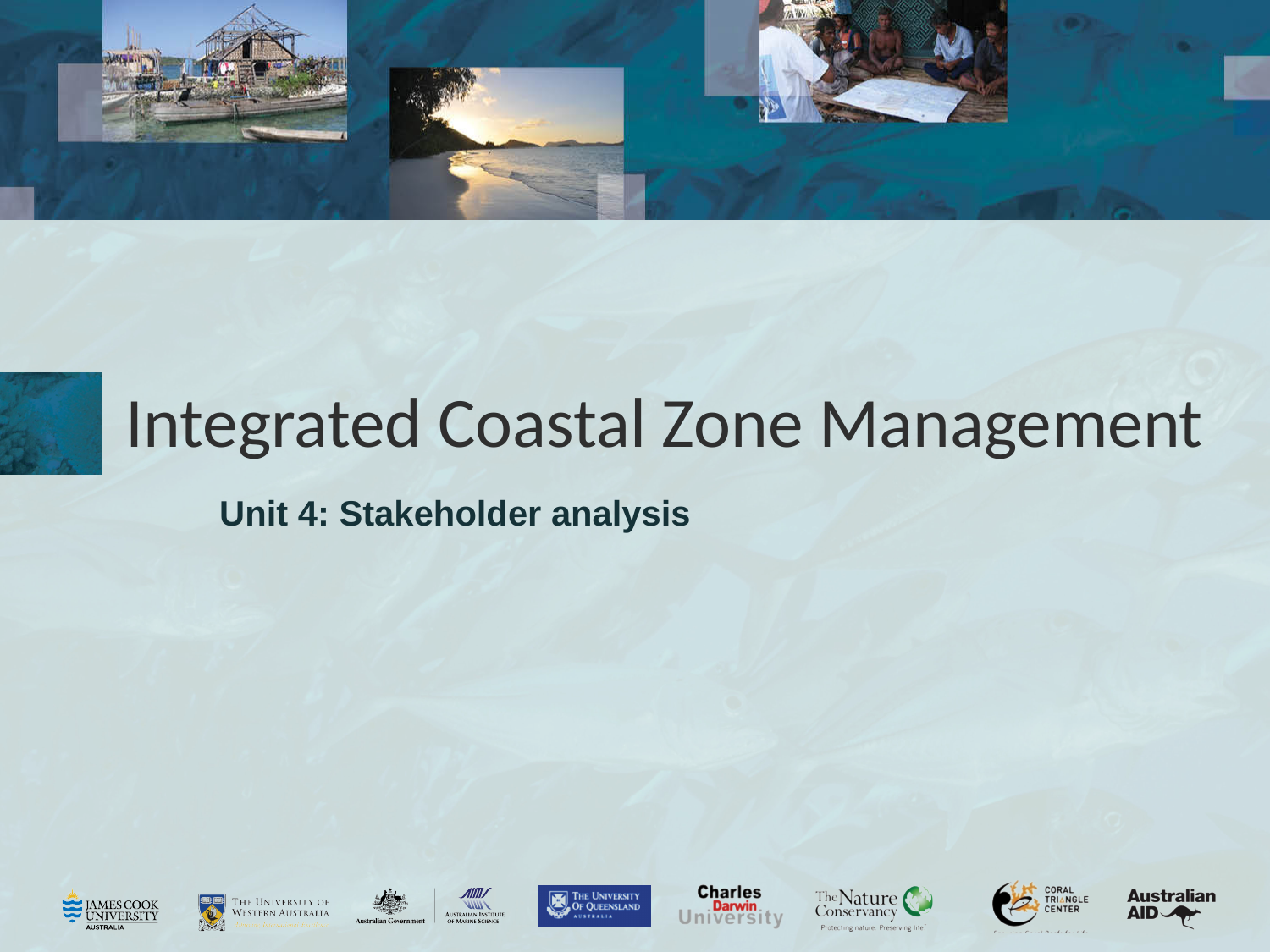

# Integrated Coastal Zone Management
Unit 4: Stakeholder analysis